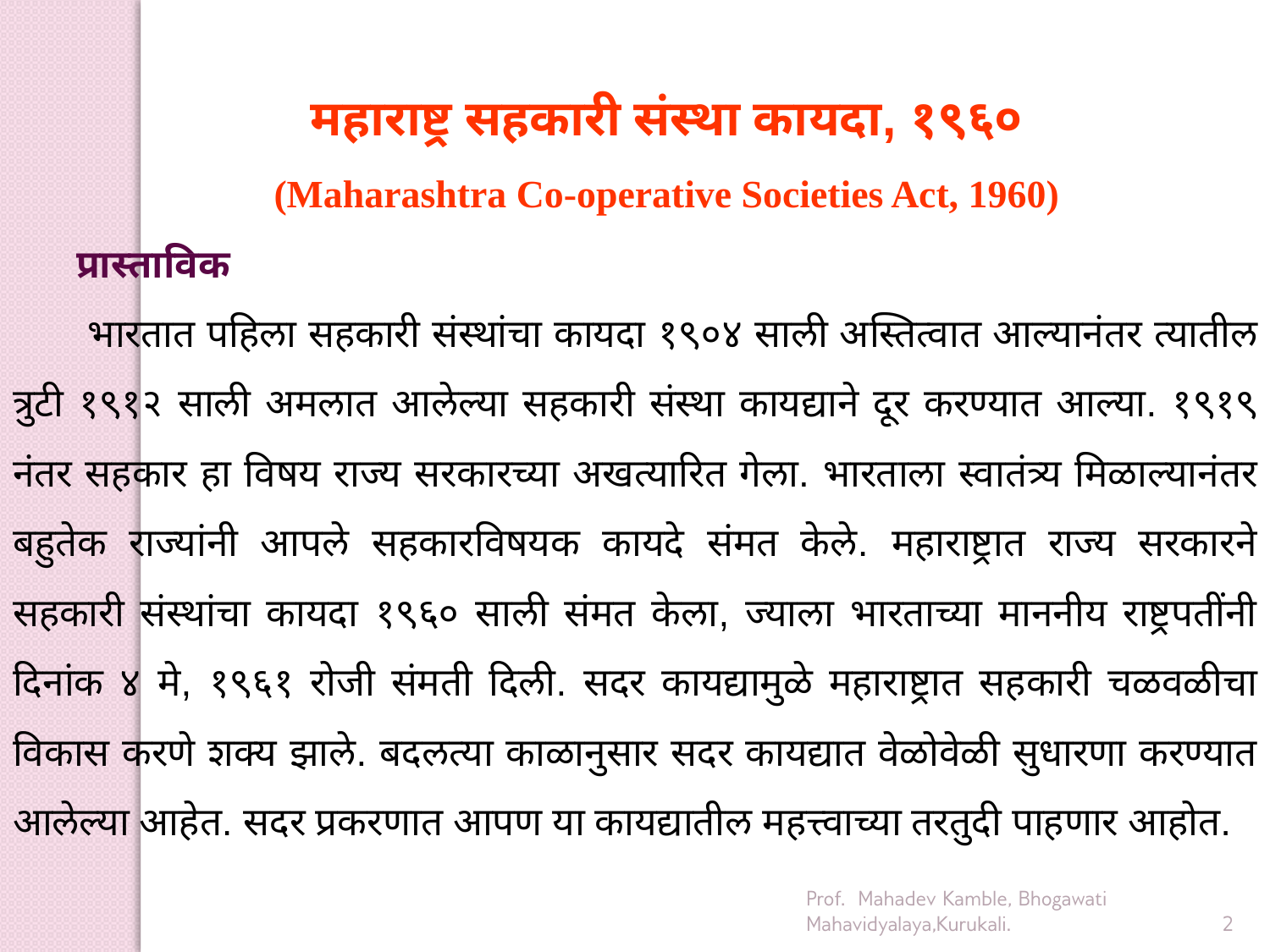

महाराष्ट्र सहकारी संस्था कायदा, १९६०
(Maharashtra Co-operative Societies Act, 1960)
प्रास्ताविक
 भारतात पहिला सहकारी संस्थांचा कायदा १९०४ साली अस्तित्वात आल्यानंतर त्यातील त्रुटी १९१२ साली अमलात आलेल्या सहकारी संस्था कायद्याने दूर करण्यात आल्या. १९१९ नंतर सहकार हा विषय राज्य सरकारच्या अखत्यारित गेला. भारताला स्वातंत्र्य मिळाल्यानंतर बहुतेक राज्यांनी आपले सहकारविषयक कायदे संमत केले. महाराष्ट्रात राज्य सरकारने सहकारी संस्थांचा कायदा १९६० साली संमत केला, ज्याला भारताच्या माननीय राष्ट्रपतींनी दिनांक ४ मे, १९६१ रोजी संमती दिली. सदर कायद्यामुळे महाराष्ट्रात सहकारी चळवळीचा विकास करणे शक्य झाले. बदलत्या काळानुसार सदर कायद्यात वेळोवेळी सुधारणा करण्यात आलेल्या आहेत. सदर प्रकरणात आपण या कायद्यातील महत्त्वाच्या तरतुदी पाहणार आहोत.
Prof.  Mahadev Kamble, Bhogawati Mahavidyalaya,Kurukali.
2